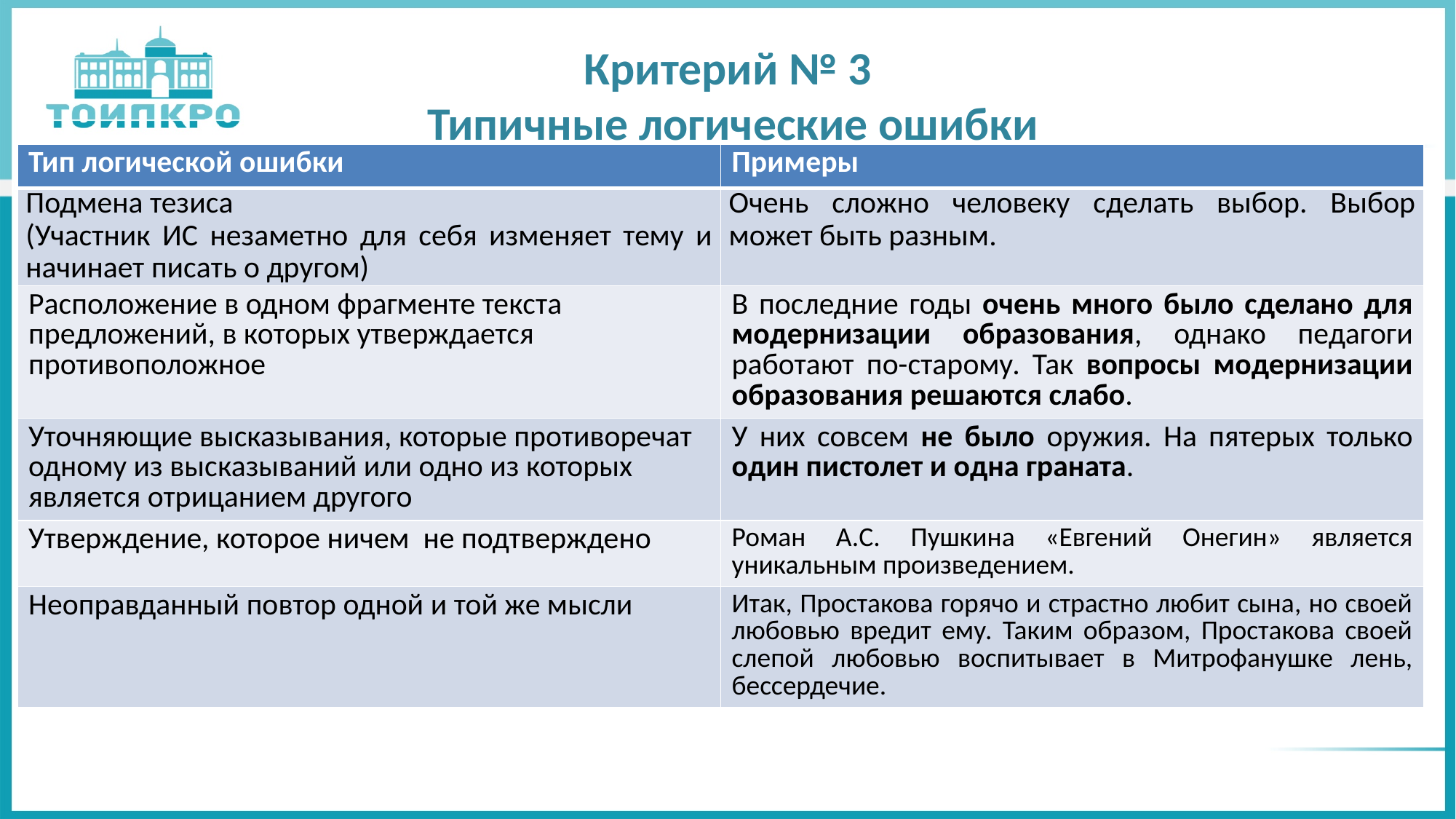

# Критерий № 3 Типичные логические ошибки
| Тип логической ошибки | Примеры |
| --- | --- |
| Подмена тезиса (Участник ИС незаметно для себя изменяет тему и начинает писать о другом) | Очень сложно человеку сделать выбор. Выбор может быть разным. |
| Расположение в одном фрагменте текста предложений, в которых утверждается противоположное | В последние годы очень много было сделано для модернизации образования, однако педагоги работают по-старому. Так вопросы модернизации образования решаются слабо. |
| Уточняющие высказывания, которые противоречат одному из высказываний или одно из которых является отрицанием другого | У них совсем не было оружия. На пятерых только один пистолет и одна граната. |
| Утверждение, которое ничем не подтверждено | Роман А.С. Пушкина «Евгений Онегин» является уникальным произведением. |
| Неоправданный повтор одной и той же мысли | Итак, Простакова горячо и страстно любит сына, но своей любовью вредит ему. Таким образом, Простакова своей слепой любовью воспитывает в Митрофанушке лень, бессердечие. |